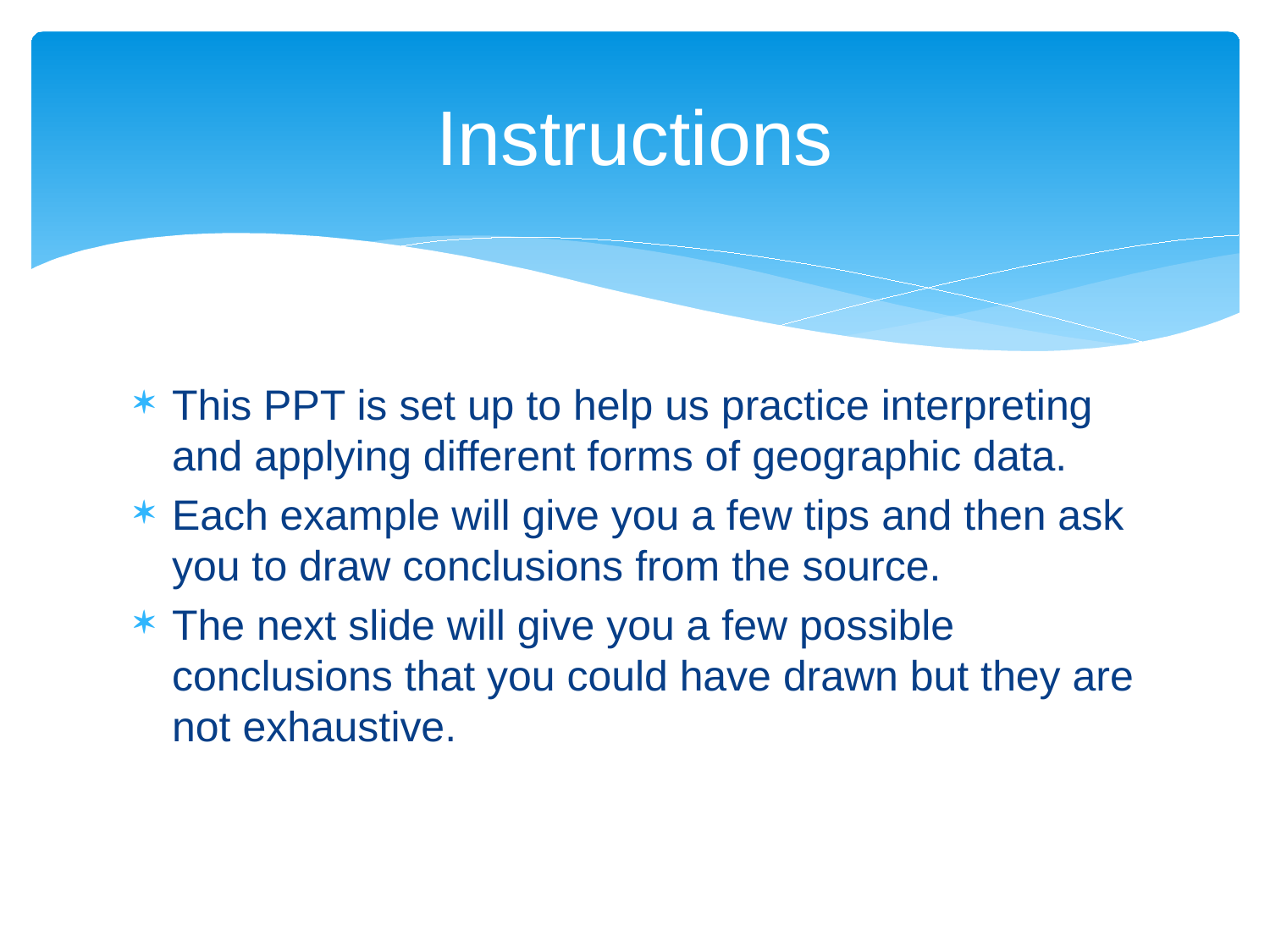

# Instructions
This PPT is set up to help us practice interpreting and applying different forms of geographic data.
Each example will give you a few tips and then ask you to draw conclusions from the source.
The next slide will give you a few possible conclusions that you could have drawn but they are not exhaustive.